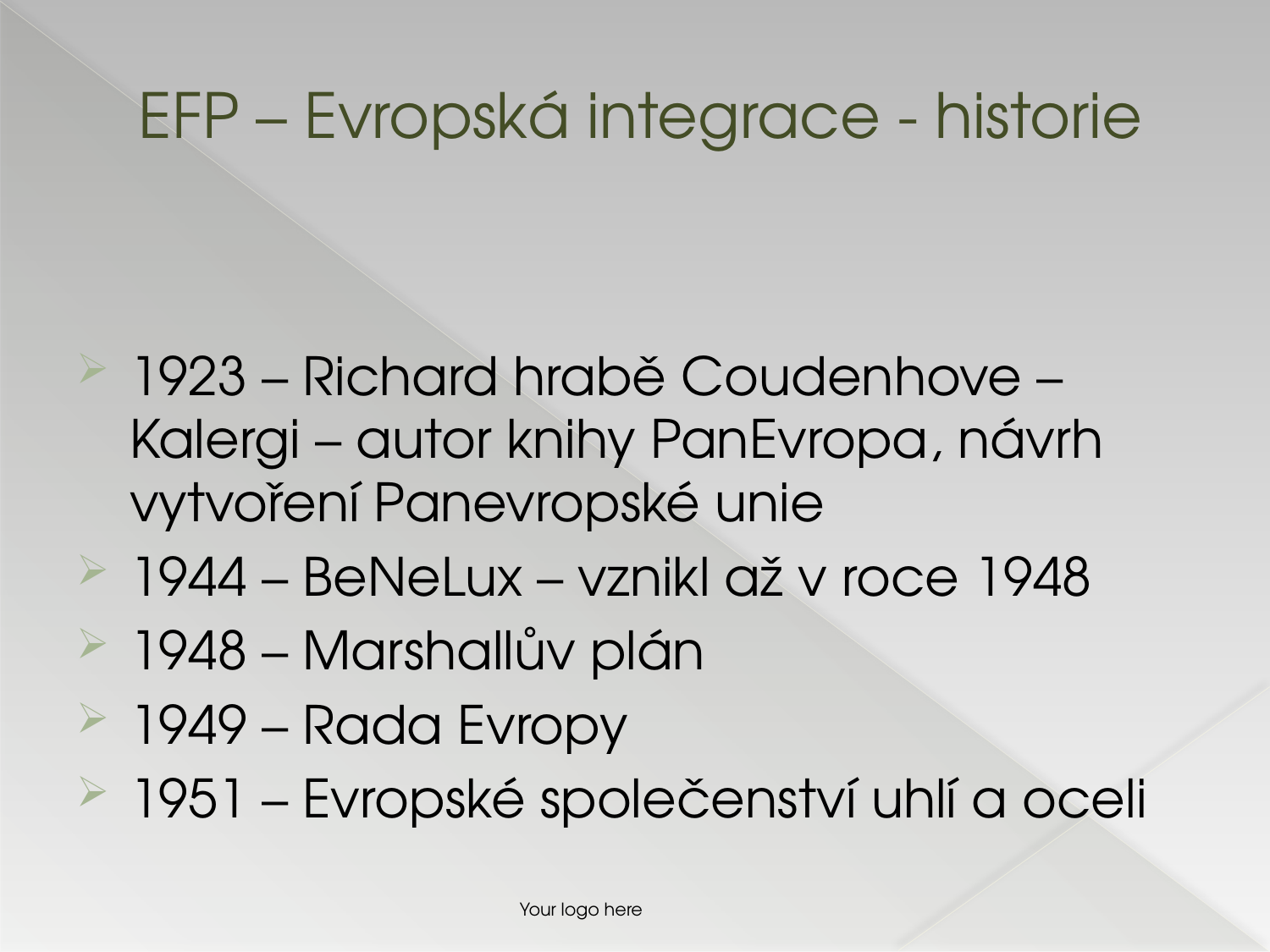

# EFP – Evropská integrace - historie
1923 – Richard hrabě Coudenhove –Kalergi – autor knihy PanEvropa, návrh vytvoření Panevropské unie
1944 – BeNeLux – vznikl až v roce 1948
1948 – Marshallův plán
1949 – Rada Evropy
1951 – Evropské společenství uhlí a oceli
Your logo here